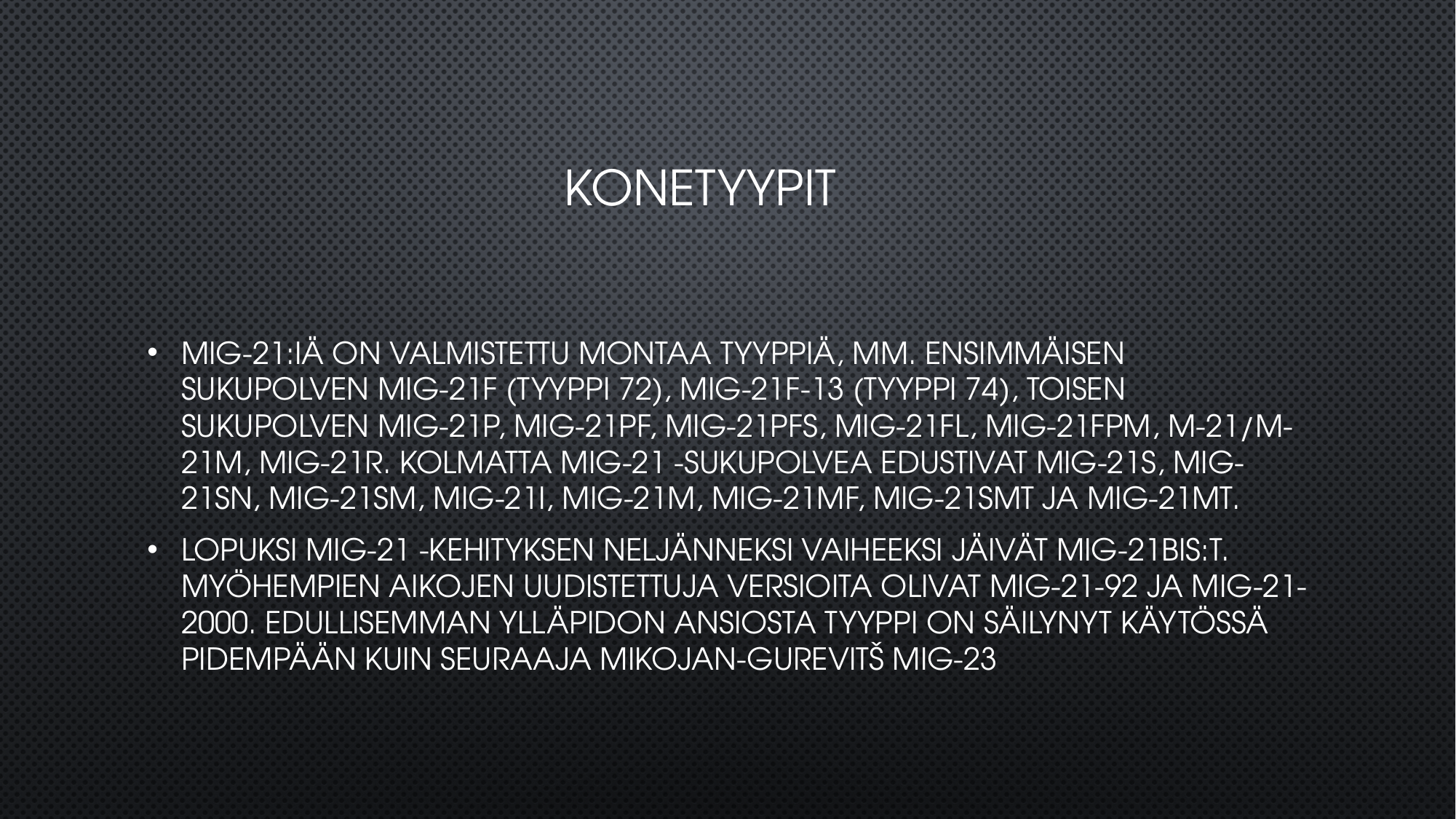

# Konetyypit
MiG-21:iä on valmistettu montaa tyyppiä, mm. ensimmäisen sukupolven MiG-21F (tyyppi 72), MiG-21F-13 (tyyppi 74), toisen sukupolven MiG-21P, MiG-21PF, MiG-21PFS, MiG-21FL, MiG-21FPM, M-21/M-21M, MiG-21R. Kolmatta MiG-21 -sukupolvea edustivat MiG-21S, MiG-21SN, MiG-21SM, MiG-21I, MiG-21M, MiG-21MF, MiG-21SMT ja MiG-21MT.
Lopuksi MiG-21 -kehityksen neljänneksi vaiheeksi jäivät MiG-21bis:t. Myöhempien aikojen uudistettuja versioita olivat MiG-21-92 ja MiG-21-2000. Edullisemman ylläpidon ansiosta tyyppi on säilynyt käytössä pidempään kuin seuraaja Mikojan-Gurevitš MiG-23